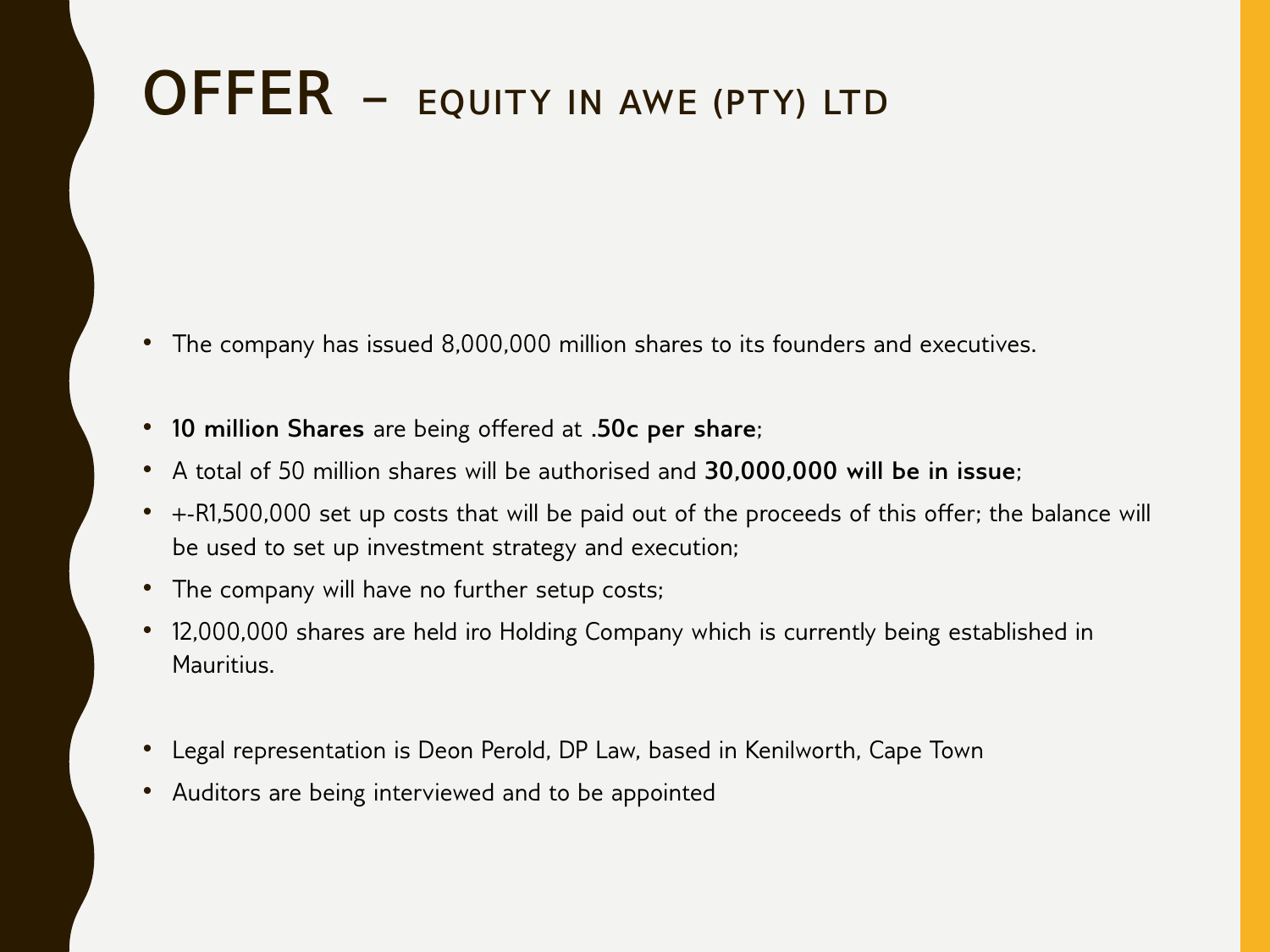

# OFFER – Equity in AWE (Pty) ltd
The company has issued 8,000,000 million shares to its founders and executives.

10 million Shares are being offered at .50c per share;
A total of 50 million shares will be authorised and 30,000,000 will be in issue;
+-R1,500,000 set up costs that will be paid out of the proceeds of this offer; the balance will be used to set up investment strategy and execution;
The company will have no further setup costs;
12,000,000 shares are held iro Holding Company which is currently being established in Mauritius.

Legal representation is Deon Perold, DP Law, based in Kenilworth, Cape Town
Auditors are being interviewed and to be appointed